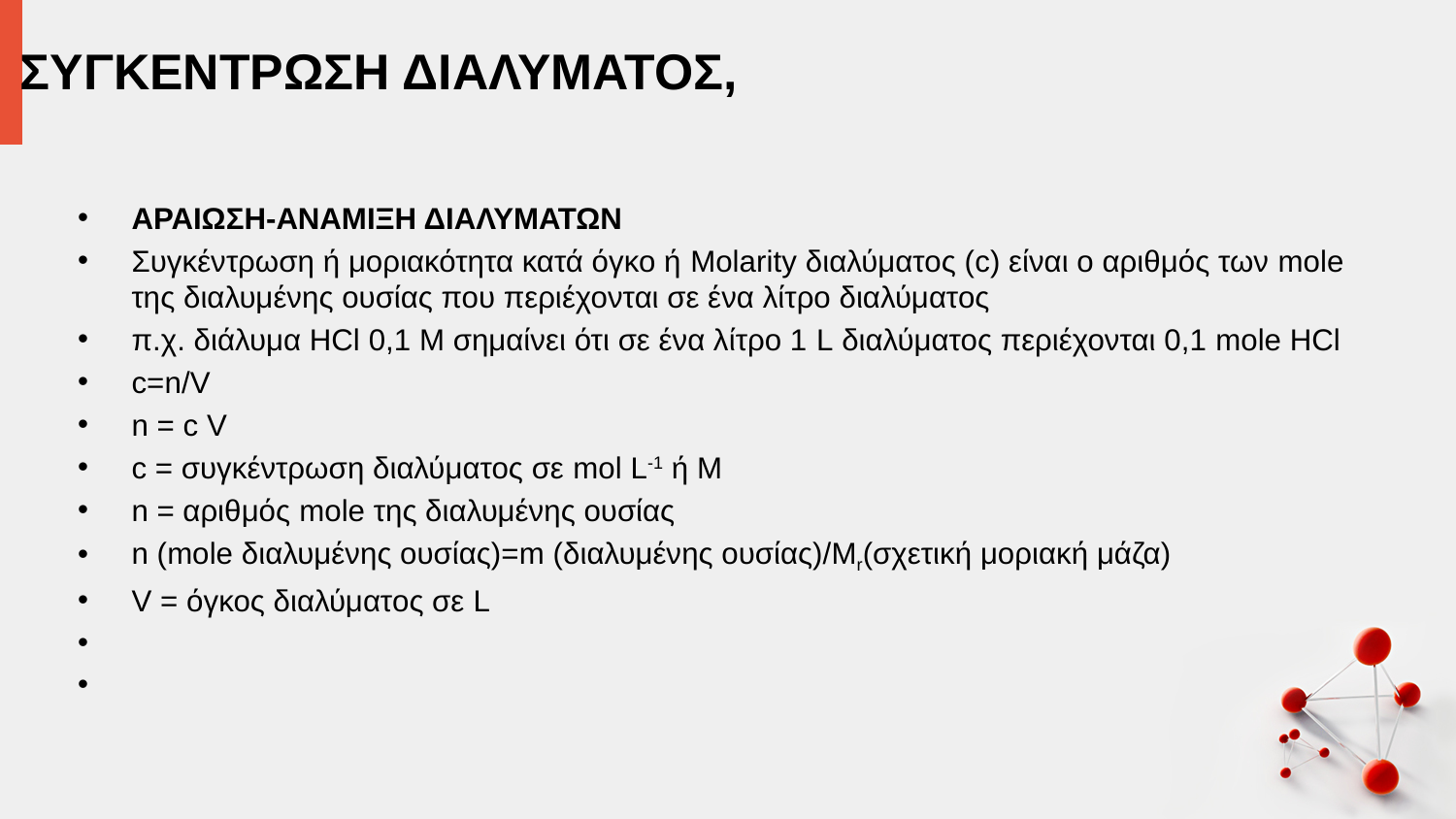

# ΣΥΓΚΕΝΤΡΩΣΗ ΔΙΑΛΥΜΑΤΟΣ,
ΑΡΑΙΩΣΗ-ΑΝΑΜΙΞΗ ΔΙΑΛΥΜΑΤΩΝ
Συγκέντρωση ή μοριακότητα κατά όγκο ή Molarity διαλύματος (c) είναι ο αριθμός των mole της διαλυμένης ουσίας που περιέχονται σε ένα λίτρο διαλύματος
π.χ. διάλυμα ΗCl 0,1 Μ σημαίνει ότι σε ένα λίτρο 1 L διαλύματος περιέχονται 0,1 mole HCl
c=n/V
n = c V
c = συγκέντρωση διαλύματος σε mol L-1 ή Μ
n = αριθμός mole της διαλυμένης ουσίας
n (mole διαλυμένης ουσίας)=m (διαλυμένης ουσίας)/Mr(σχετική μοριακή μάζα)
V = όγκος διαλύματος σε L